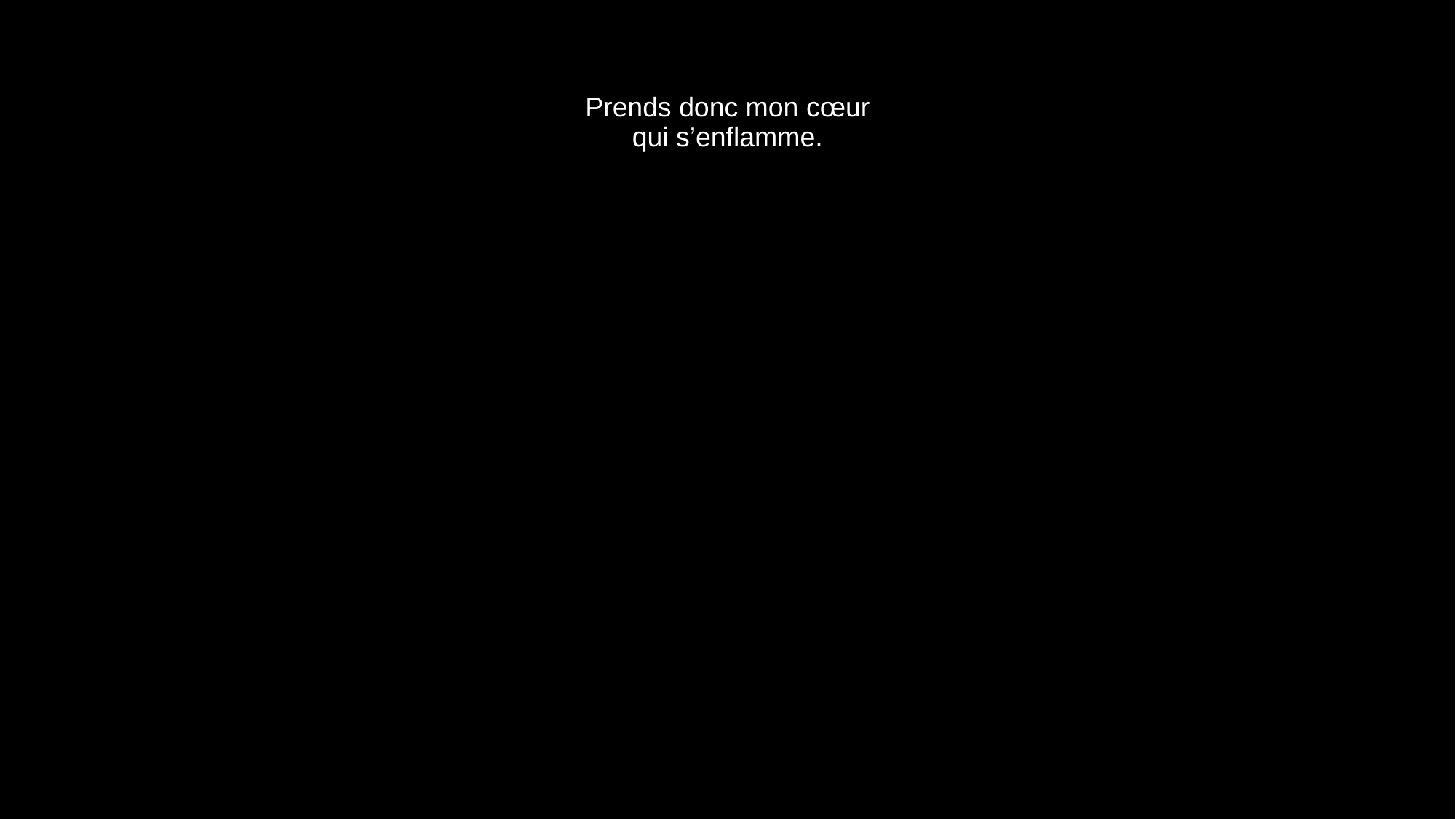

# Prends donc mon cœur qui s’enflamme.